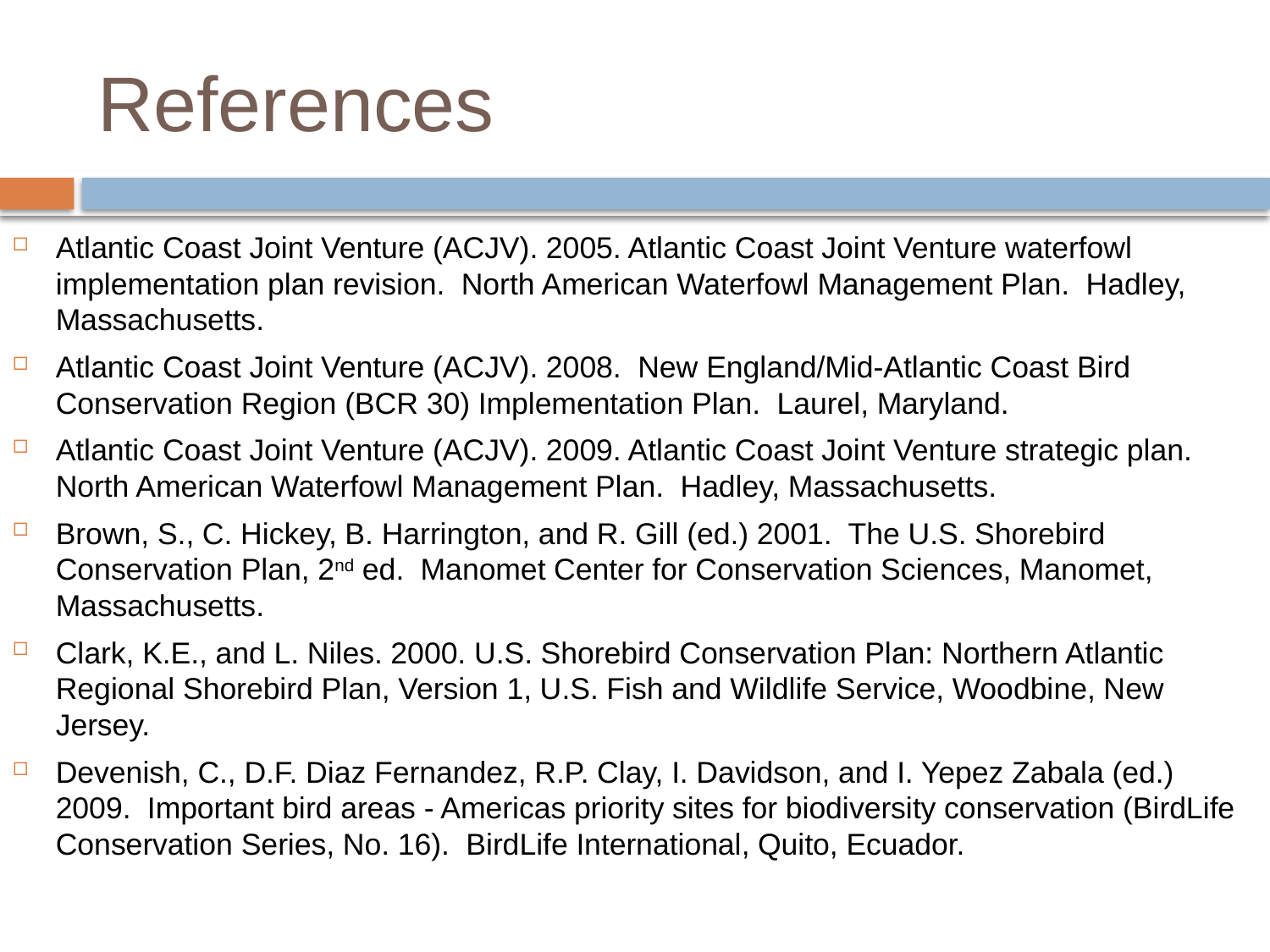

# References
Atlantic Coast Joint Venture (ACJV). 2005. Atlantic Coast Joint Venture waterfowl implementation plan revision.  North American Waterfowl Management Plan.  Hadley, Massachusetts.
Atlantic Coast Joint Venture (ACJV). 2008.  New England/Mid-Atlantic Coast Bird Conservation Region (BCR 30) Implementation Plan.  Laurel, Maryland.
Atlantic Coast Joint Venture (ACJV). 2009. Atlantic Coast Joint Venture strategic plan. North American Waterfowl Management Plan.  Hadley, Massachusetts.
Brown, S., C. Hickey, B. Harrington, and R. Gill (ed.) 2001.  The U.S. Shorebird Conservation Plan, 2nd ed.  Manomet Center for Conservation Sciences, Manomet, Massachusetts.
Clark, K.E., and L. Niles. 2000. U.S. Shorebird Conservation Plan: Northern Atlantic Regional Shorebird Plan, Version 1, U.S. Fish and Wildlife Service, Woodbine, New Jersey.
Devenish, C., D.F. Diaz Fernandez, R.P. Clay, I. Davidson, and I. Yepez Zabala (ed.) 2009.  Important bird areas - Americas priority sites for biodiversity conservation (BirdLife Conservation Series, No. 16).  BirdLife International, Quito, Ecuador.